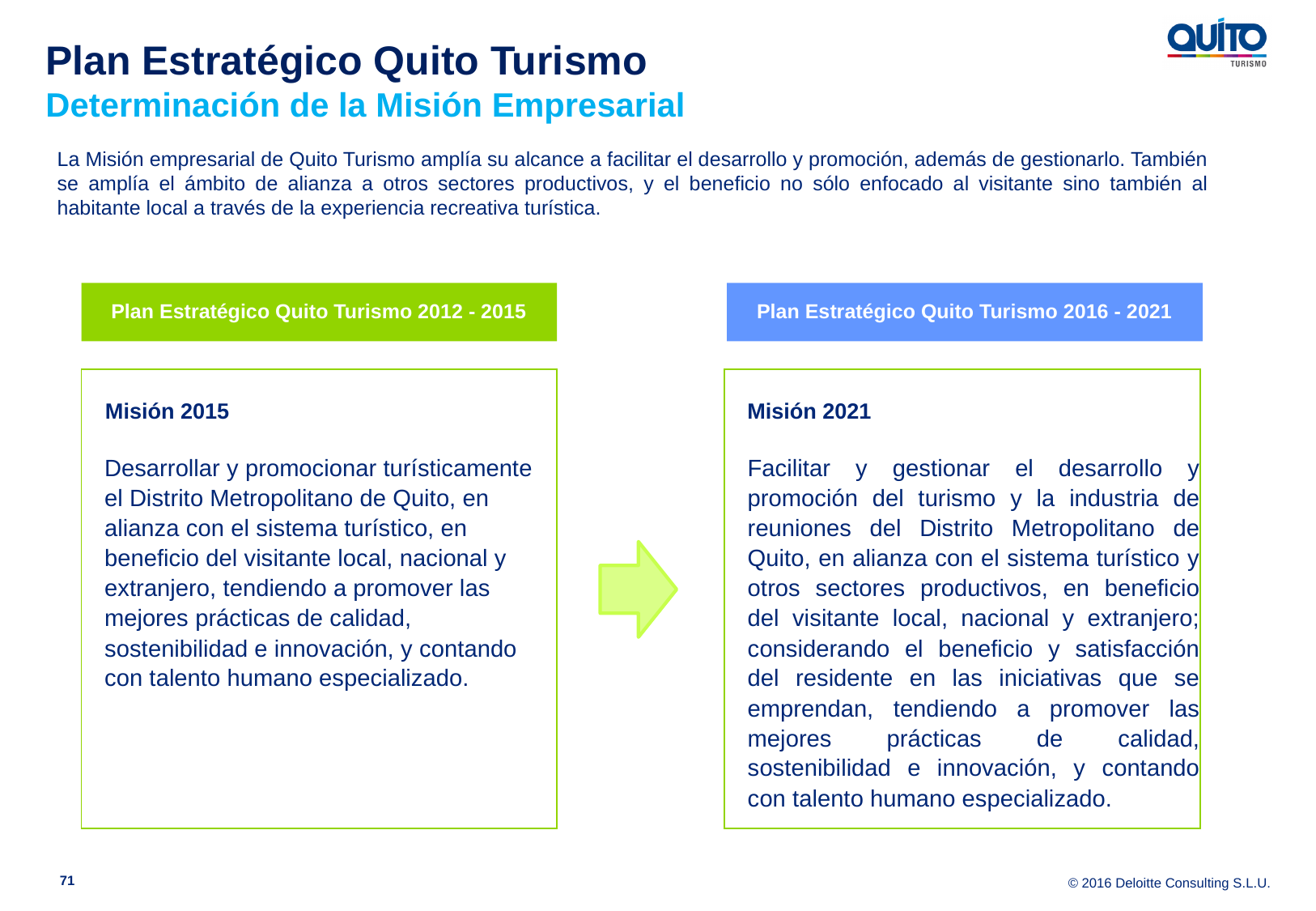

Plan Estratégico Quito Turismo
Determinación de la Misión Empresarial
La Misión empresarial de Quito Turismo amplía su alcance a facilitar el desarrollo y promoción, además de gestionarlo. También se amplía el ámbito de alianza a otros sectores productivos, y el beneficio no sólo enfocado al visitante sino también al habitante local a través de la experiencia recreativa turística.
Plan Estratégico Quito Turismo 2012 - 2015
Plan Estratégico Quito Turismo 2016 - 2021

Misión 2015

Desarrollar y promocionar turísticamente el Distrito Metropolitano de Quito, en alianza con el sistema turístico, en beneficio del visitante local, nacional y extranjero, tendiendo a promover las mejores prácticas de calidad, sostenibilidad e innovación, y contando con talento humano especializado.

Misión 2021

Facilitar y gestionar el desarrollo y promoción del turismo y la industria de reuniones del Distrito Metropolitano de Quito, en alianza con el sistema turístico y otros sectores productivos, en beneficio del visitante local, nacional y extranjero; considerando el beneficio y satisfacción del residente en las iniciativas que se emprendan, tendiendo a promover las mejores prácticas de calidad, sostenibilidad e innovación, y contando con talento humano especializado.

71